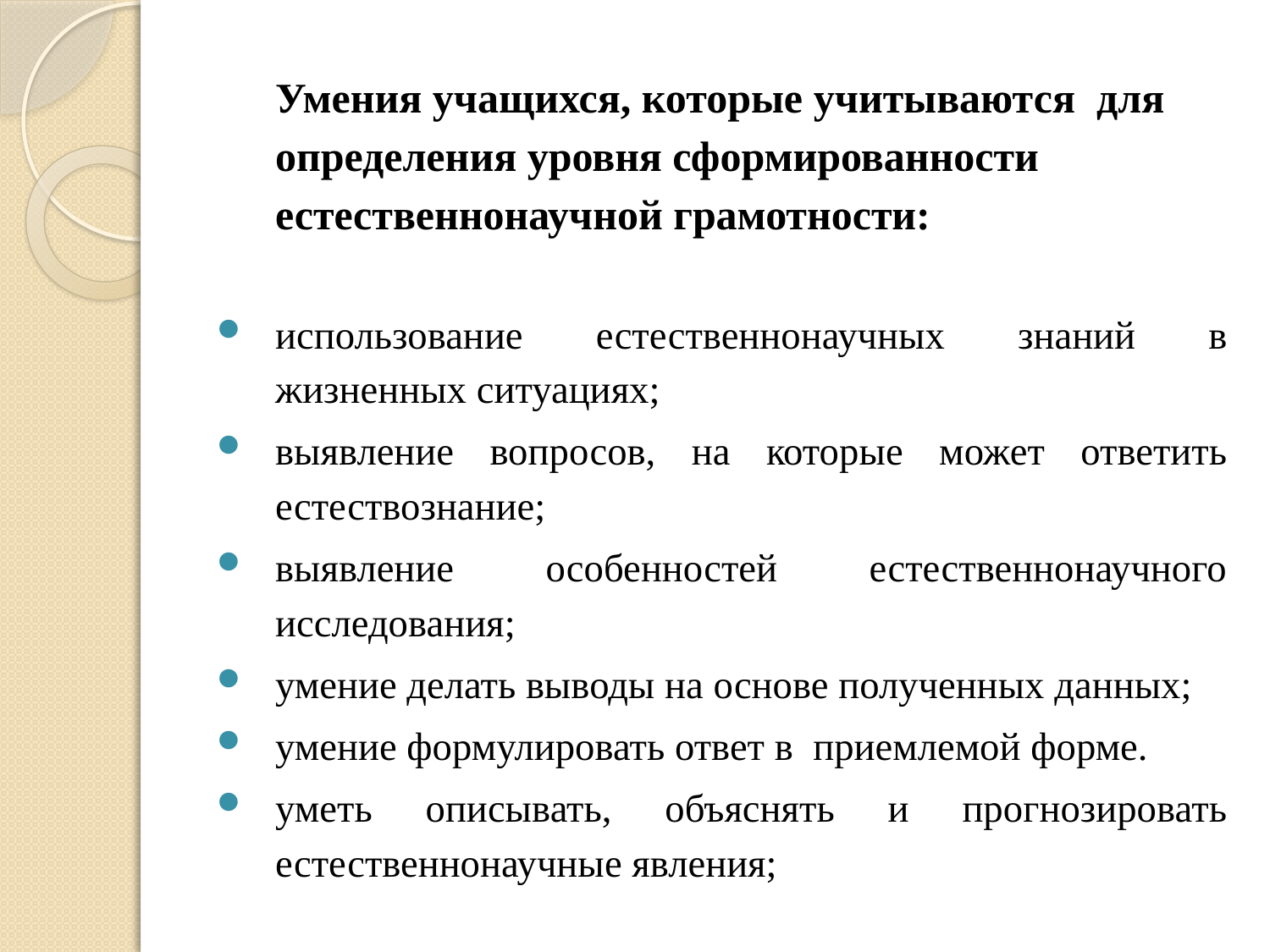

# Умения учащихся, которые учитываются  для определения уровня сформированности естественнонаучной грамотности:
использование естественнонаучных знаний в жизненных ситуациях;
выявление вопросов, на которые может ответить естествознание;
выявление особенностей естественнонаучного исследования;
умение делать выводы на основе полученных данных;
умение формулировать ответ в  приемлемой форме.
уметь описывать, объяснять и прогнозировать естественнонаучные явления;